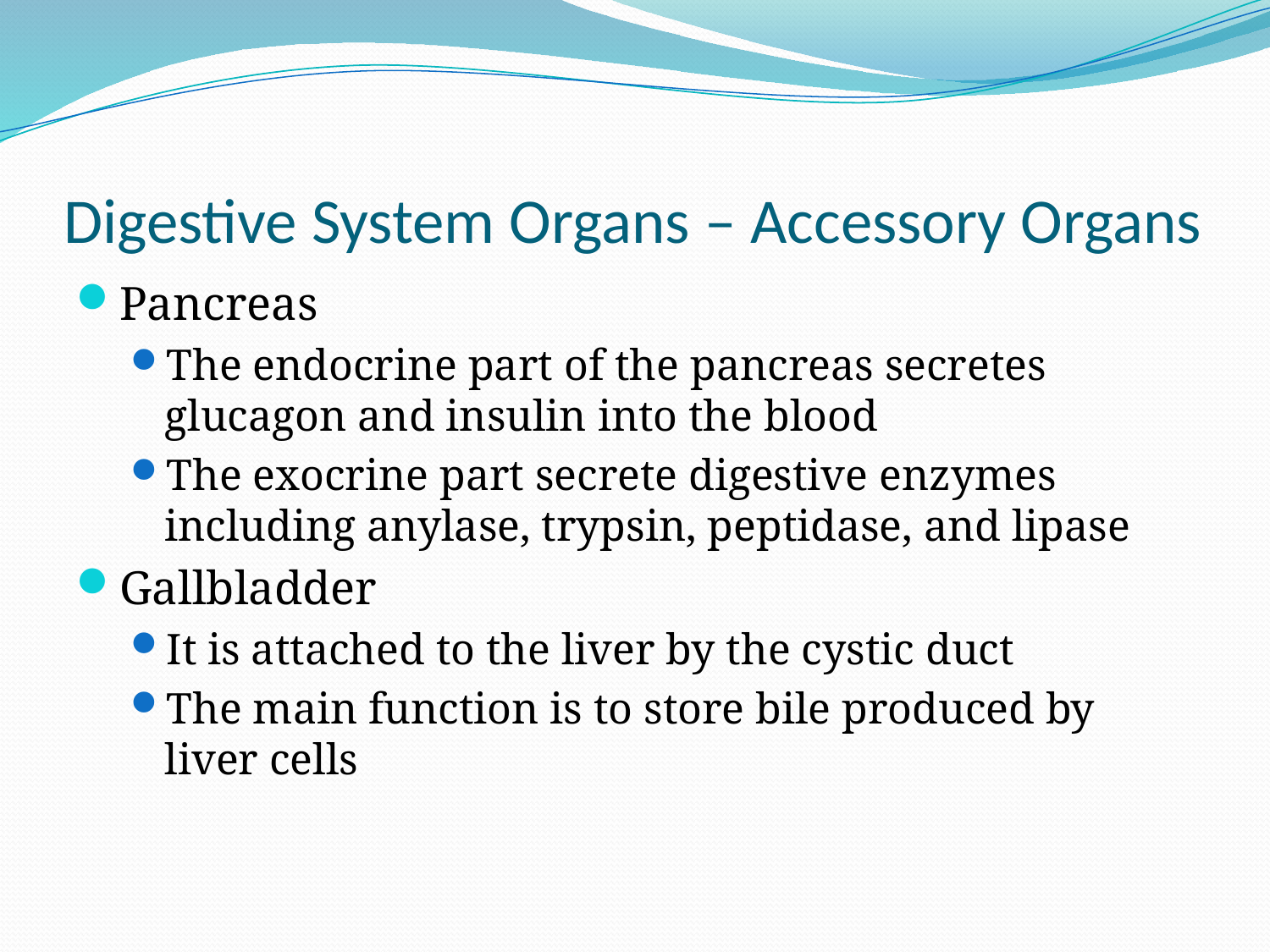

# Digestive System Organs – Accessory Organs
Pancreas
The endocrine part of the pancreas secretes glucagon and insulin into the blood
The exocrine part secrete digestive enzymes including anylase, trypsin, peptidase, and lipase
Gallbladder
It is attached to the liver by the cystic duct
The main function is to store bile produced by liver cells